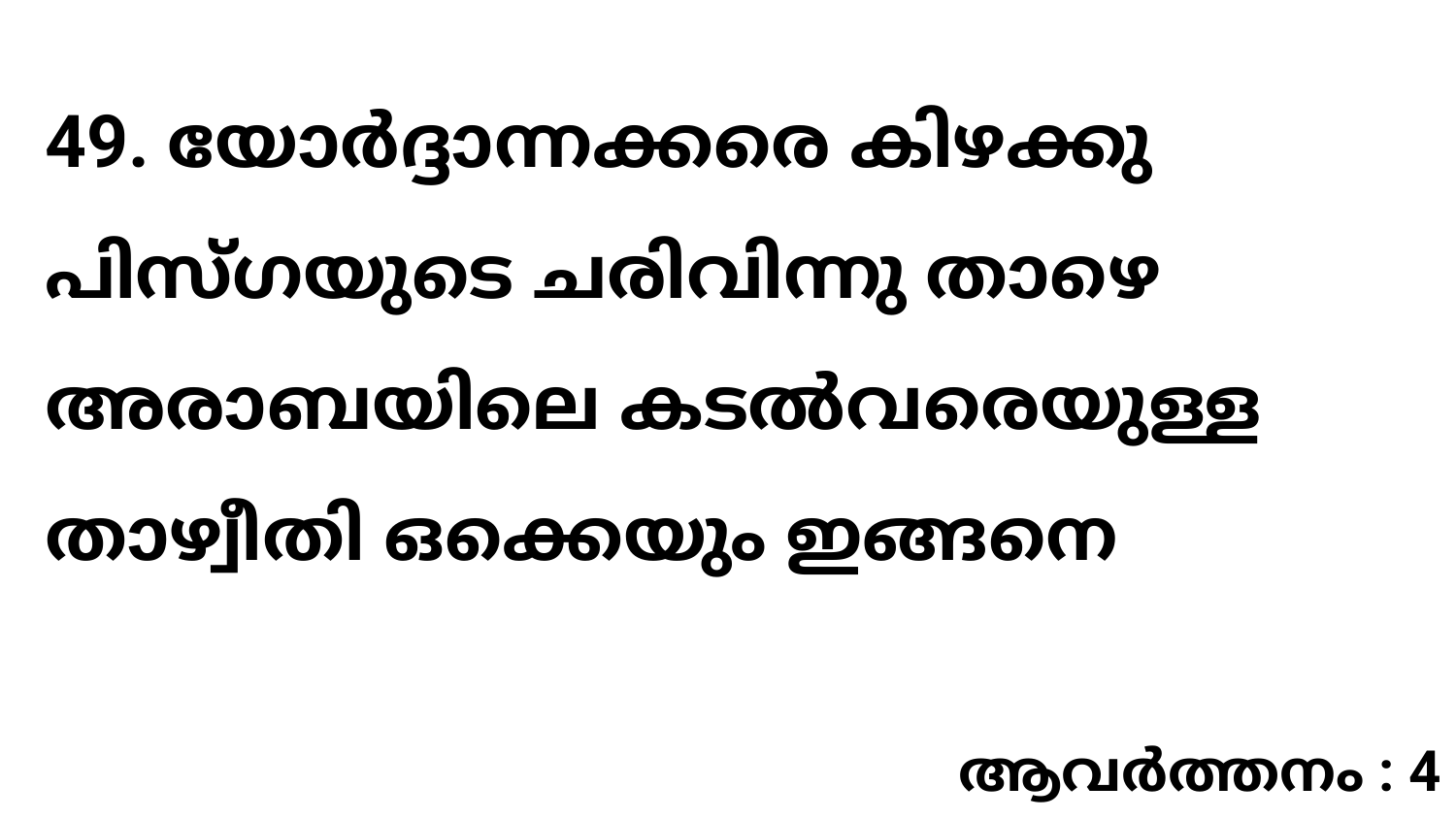

49. യോർദ്ദാന്നക്കരെ കിഴക്കു പിസ്ഗയുടെ ചരിവിന്നു താഴെ അരാബയിലെ കടൽവരെയുള്ള താഴ്വീതി ഒക്കെയും ഇങ്ങനെ
ആവർത്തനം : 4